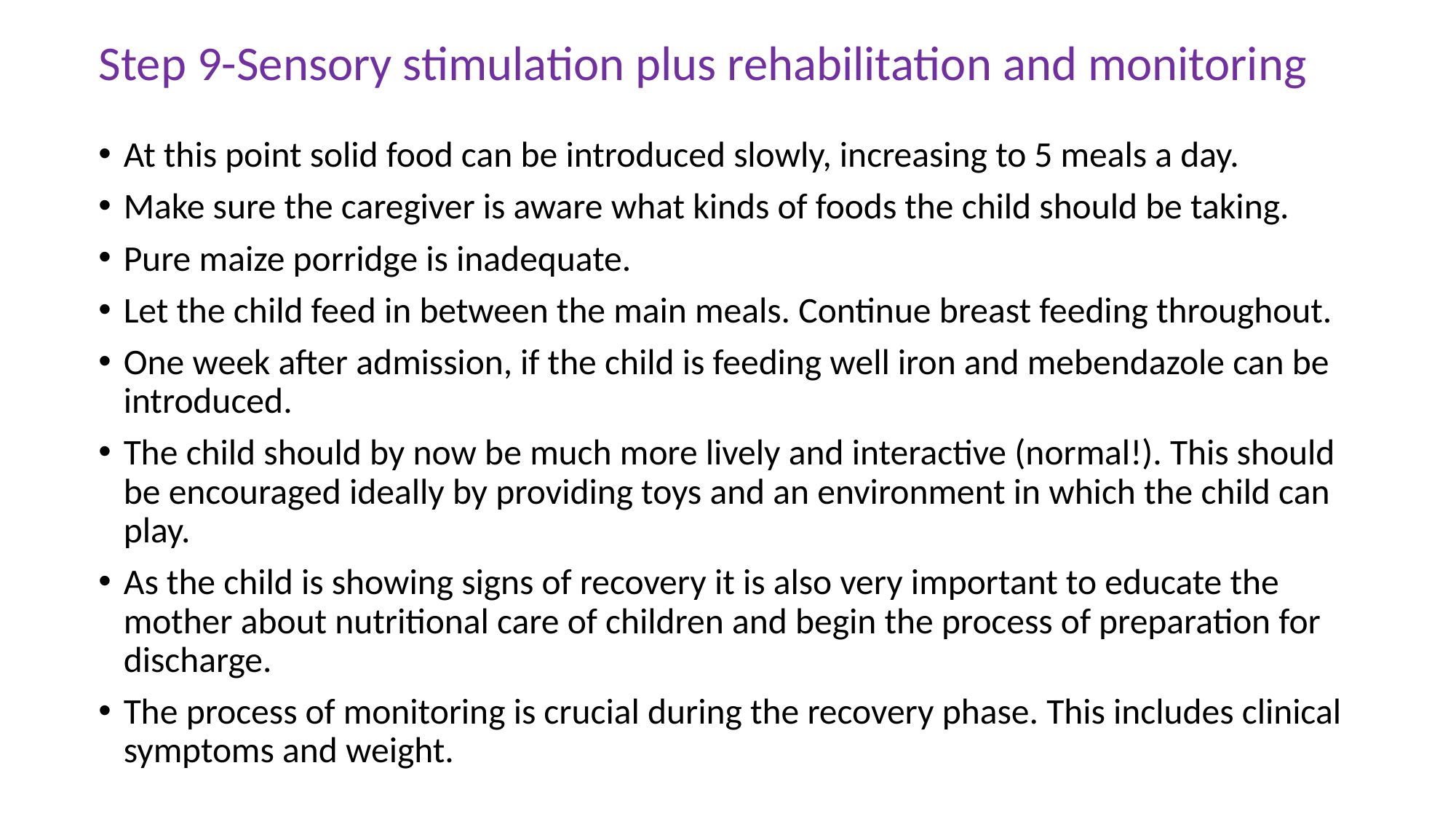

# Step 9-Sensory stimulation plus rehabilitation and monitoring
At this point solid food can be introduced slowly, increasing to 5 meals a day.
Make sure the caregiver is aware what kinds of foods the child should be taking.
Pure maize porridge is inadequate.
Let the child feed in between the main meals. Continue breast feeding throughout.
One week after admission, if the child is feeding well iron and mebendazole can be introduced.
The child should by now be much more lively and interactive (normal!). This should be encouraged ideally by providing toys and an environment in which the child can play.
As the child is showing signs of recovery it is also very important to educate the mother about nutritional care of children and begin the process of preparation for discharge.
The process of monitoring is crucial during the recovery phase. This includes clinical symptoms and weight.